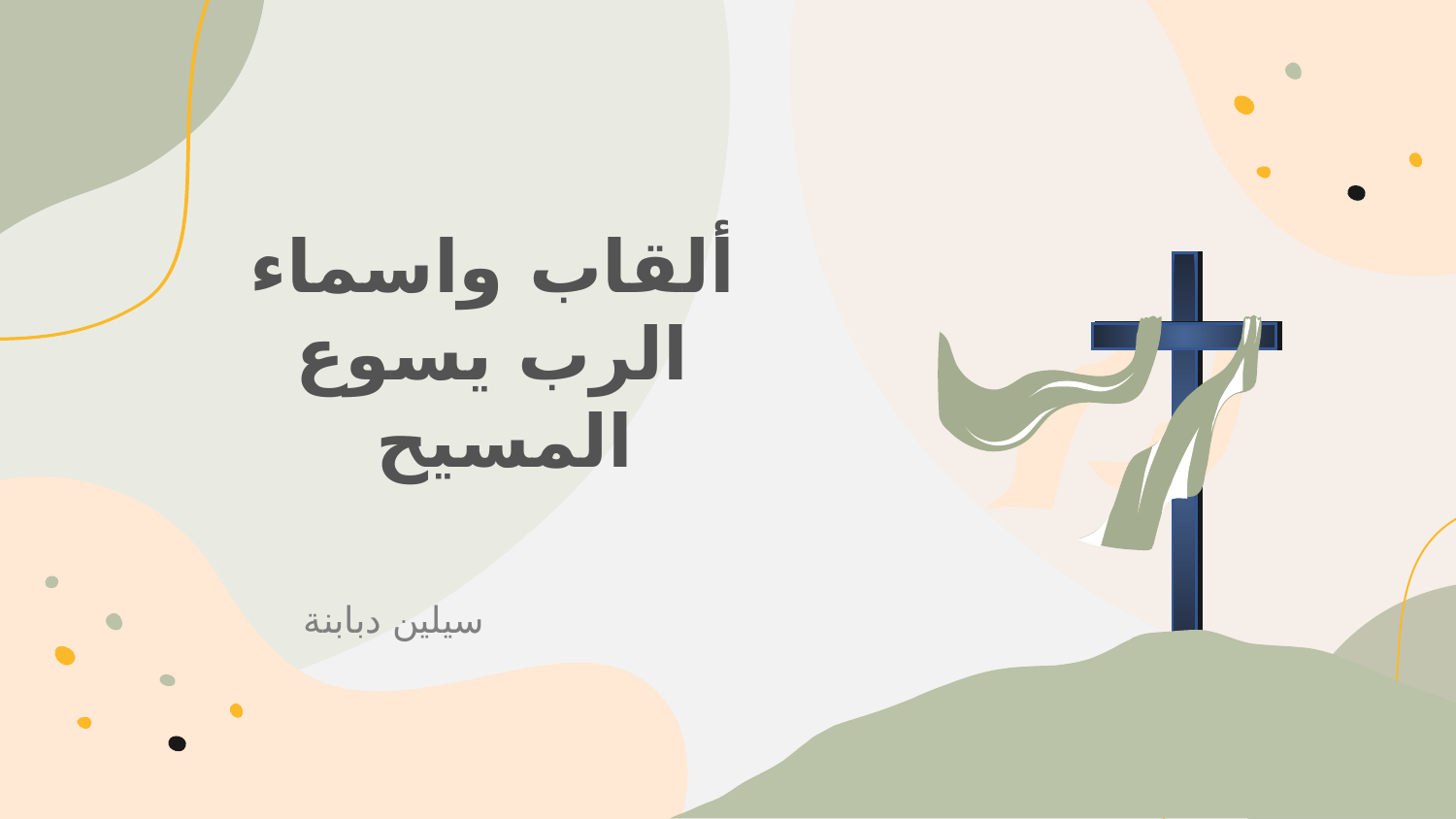

# ألقاب واسماء الرب يسوع المسيح
سيلين دبابنة